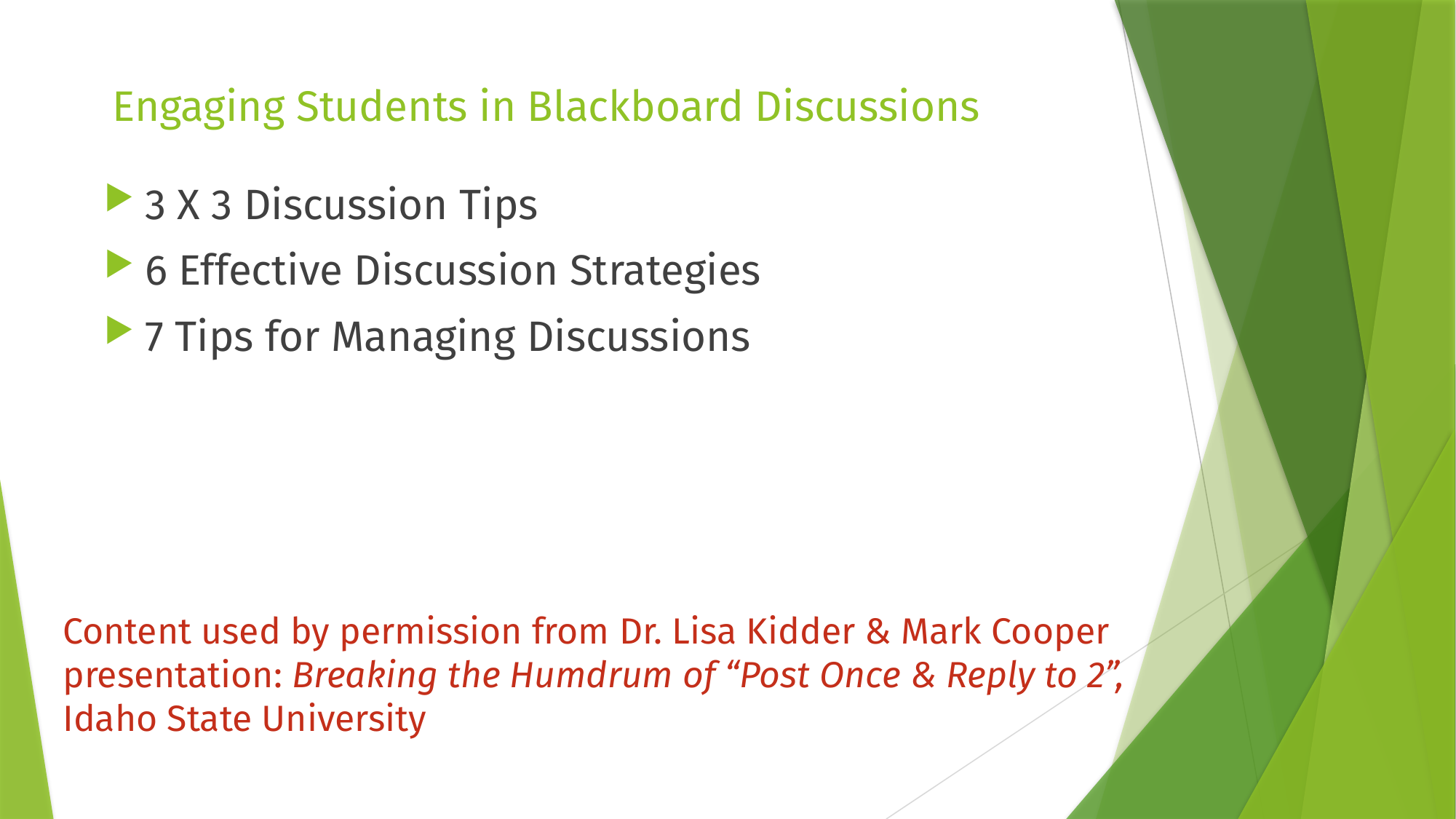

# Engaging Students in Blackboard Discussions
3 X 3 Discussion Tips
6 Effective Discussion Strategies
7 Tips for Managing Discussions

Content used by permission from Dr. Lisa Kidder & Mark Cooper presentation: Breaking the Humdrum of “Post Once & Reply to 2”, Idaho State University